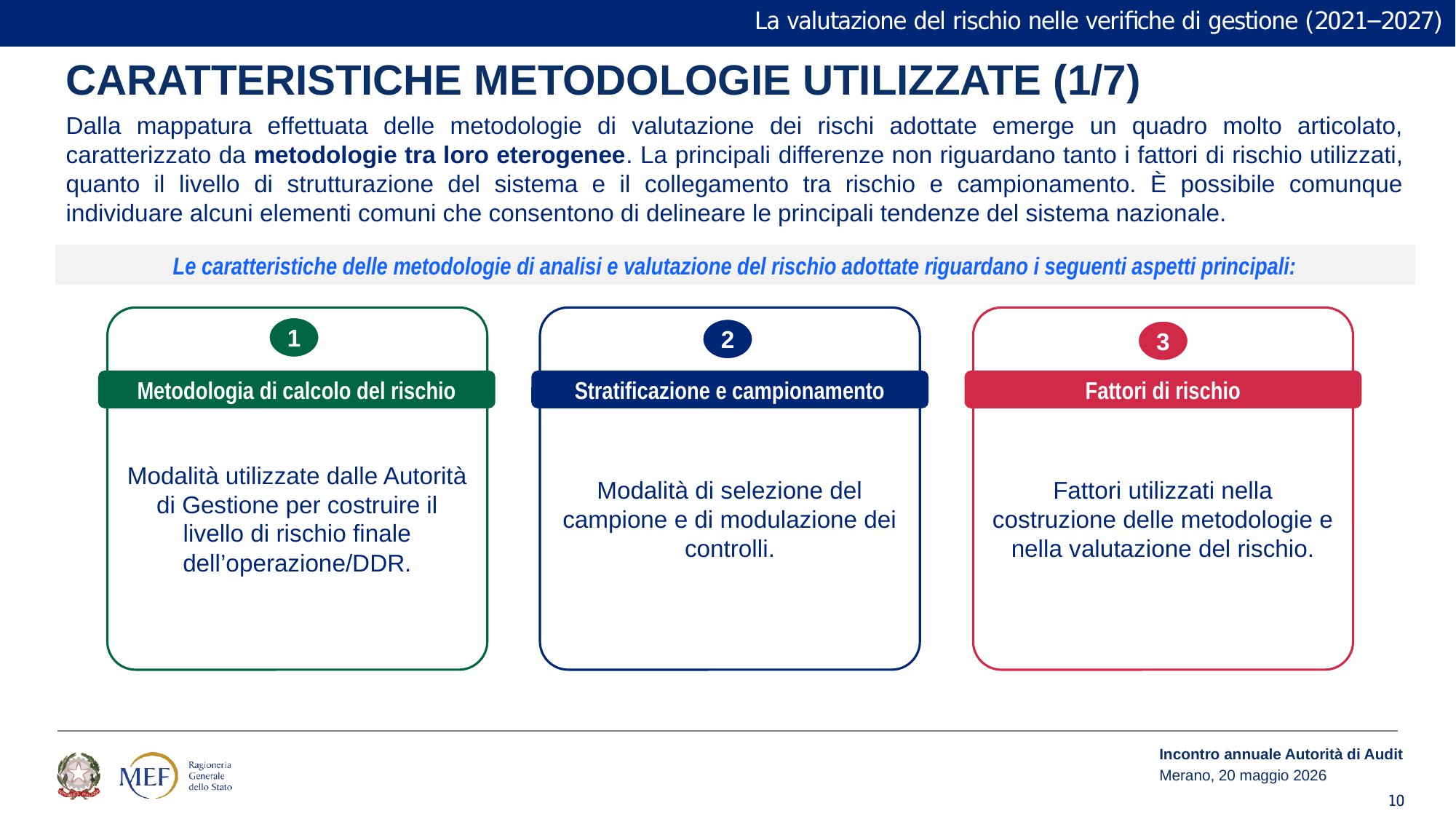

La valutazione del rischio nelle verifiche di gestione (2021–2027)
Caratteristiche metodologie utilizzate (1/7)
Dalla mappatura effettuata delle metodologie di valutazione dei rischi adottate emerge un quadro molto articolato, caratterizzato da metodologie tra loro eterogenee. La principali differenze non riguardano tanto i fattori di rischio utilizzati, quanto il livello di strutturazione del sistema e il collegamento tra rischio e campionamento. È possibile comunque individuare alcuni elementi comuni che consentono di delineare le principali tendenze del sistema nazionale.
ART. 74, par. 2
Reg. (UE)
2021/1060
Le caratteristiche delle metodologie di analisi e valutazione del rischio adottate riguardano i seguenti aspetti principali:
Modalità utilizzate dalle Autorità di Gestione per costruire il livello di rischio finale dell’operazione/DDR.
Modalità di selezione del campione e di modulazione dei controlli.
Fattori utilizzati nella costruzione delle metodologie e nella valutazione del rischio.
1
2
3
Metodologia di calcolo del rischio
Stratificazione e campionamento
Fattori di rischio
Incontro annuale Autorità di Audit
Merano, 20 maggio 2026
10